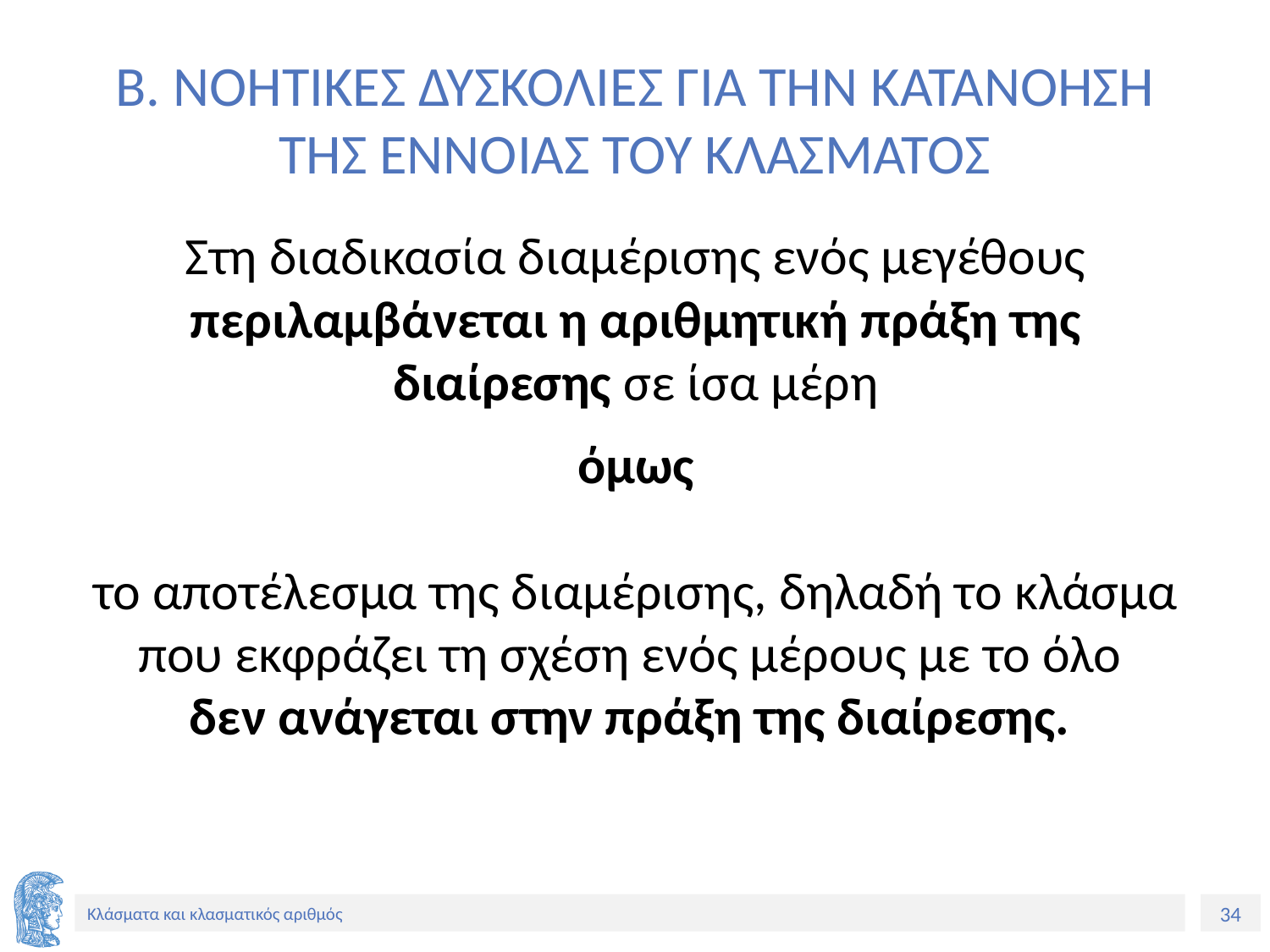

# Β. ΝΟΗΤΙΚΕΣ ΔΥΣΚΟΛΙΕΣ ΓΙΑ ΤΗΝ ΚΑΤΑΝΟΗΣΗ ΤΗΣ ΕΝΝΟΙΑΣ ΤΟΥ ΚΛΑΣΜΑΤΟΣ
Στη διαδικασία διαμέρισης ενός μεγέθους περιλαμβάνεται η αριθμητική πράξη της διαίρεσης σε ίσα μέρη
όμως
το αποτέλεσμα της διαμέρισης, δηλαδή το κλάσμα που εκφράζει τη σχέση ενός μέρους με το όλο
δεν ανάγεται στην πράξη της διαίρεσης.